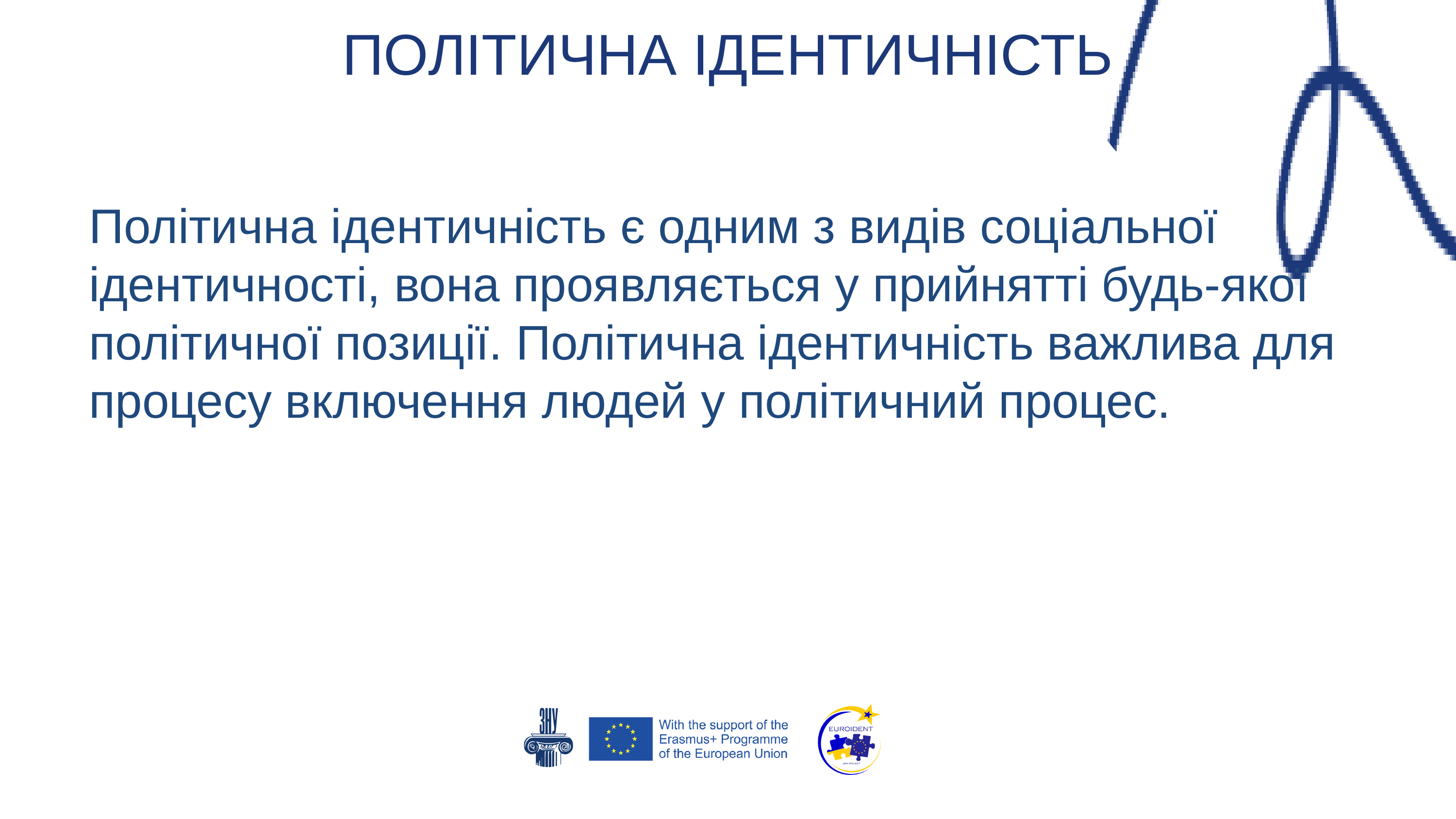

ПОЛІТИЧНА ІДЕНТИЧНІСТЬ

Політична ідентичність є одним з видів соціальної ідентичності, вона проявляється у прийнятті будь-якої політичної позиції. Політична ідентичність важлива для процесу включення людей у політичний процес.